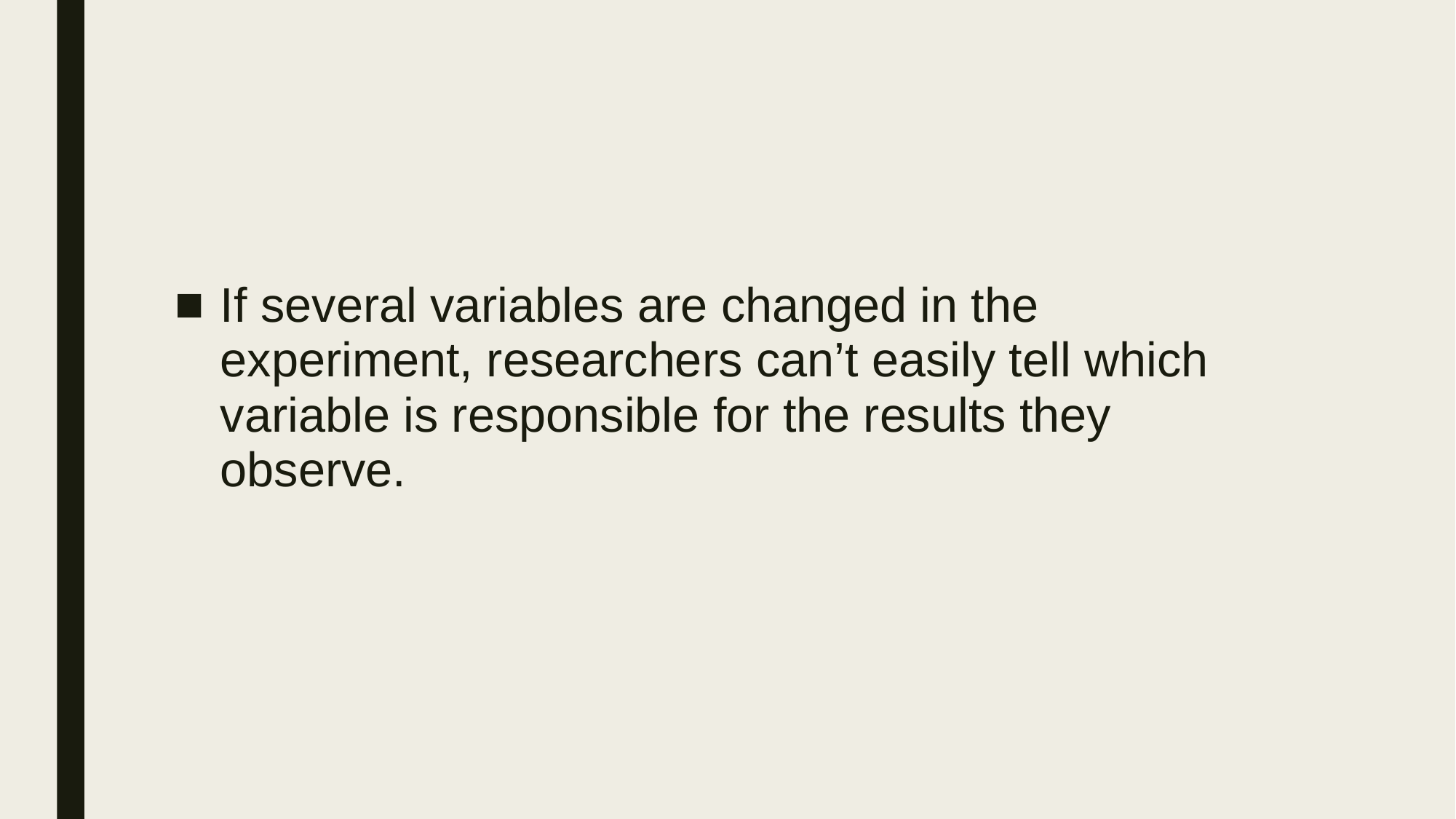

If several variables are changed in the experiment, researchers can’t easily tell which variable is responsible for the results they observe.